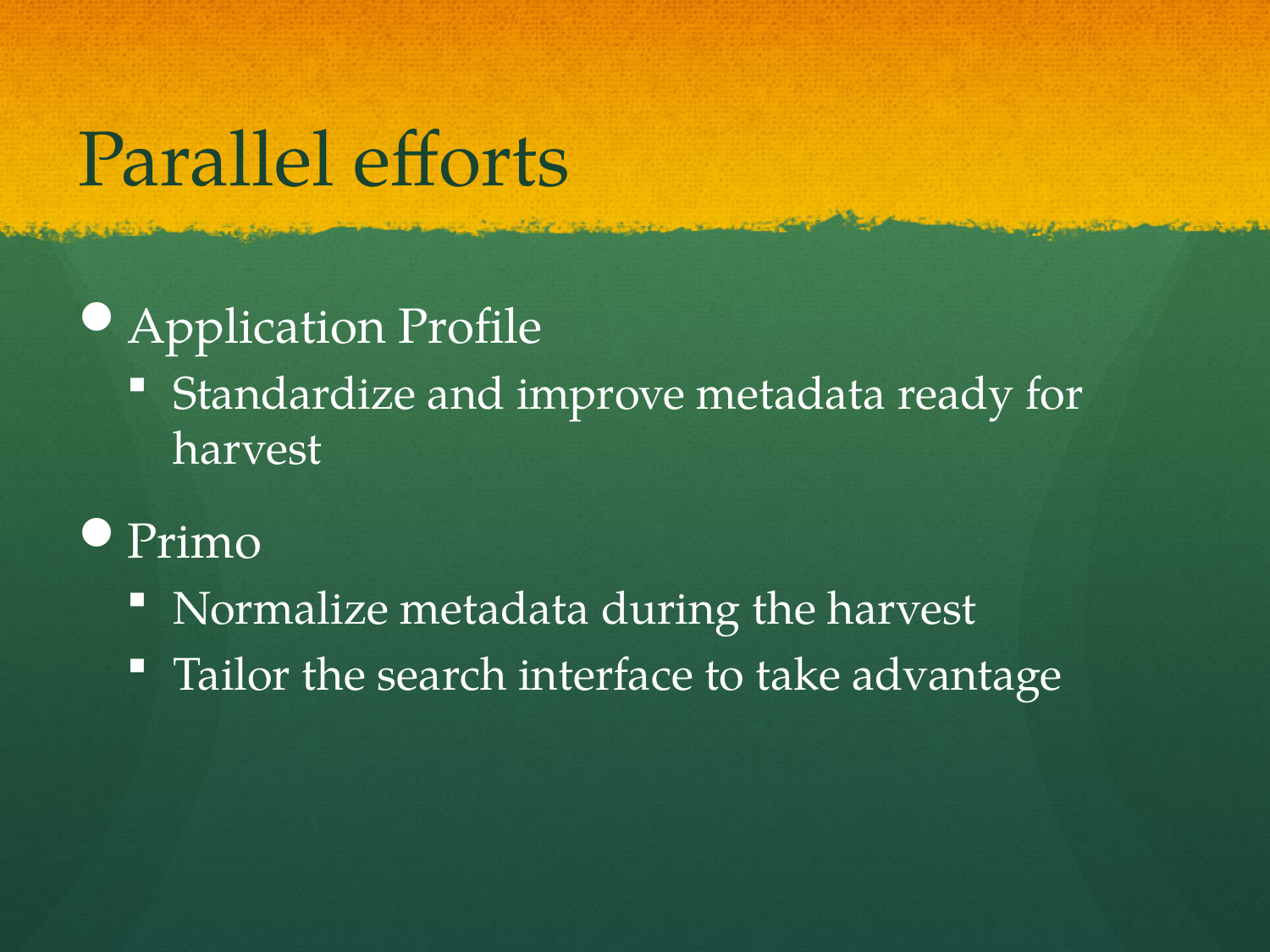

# Parallel efforts
Application Profile
Standardize and improve metadata ready for  harvest
Primo
Normalize metadata during the harvest
Tailor the search interface to take advantage